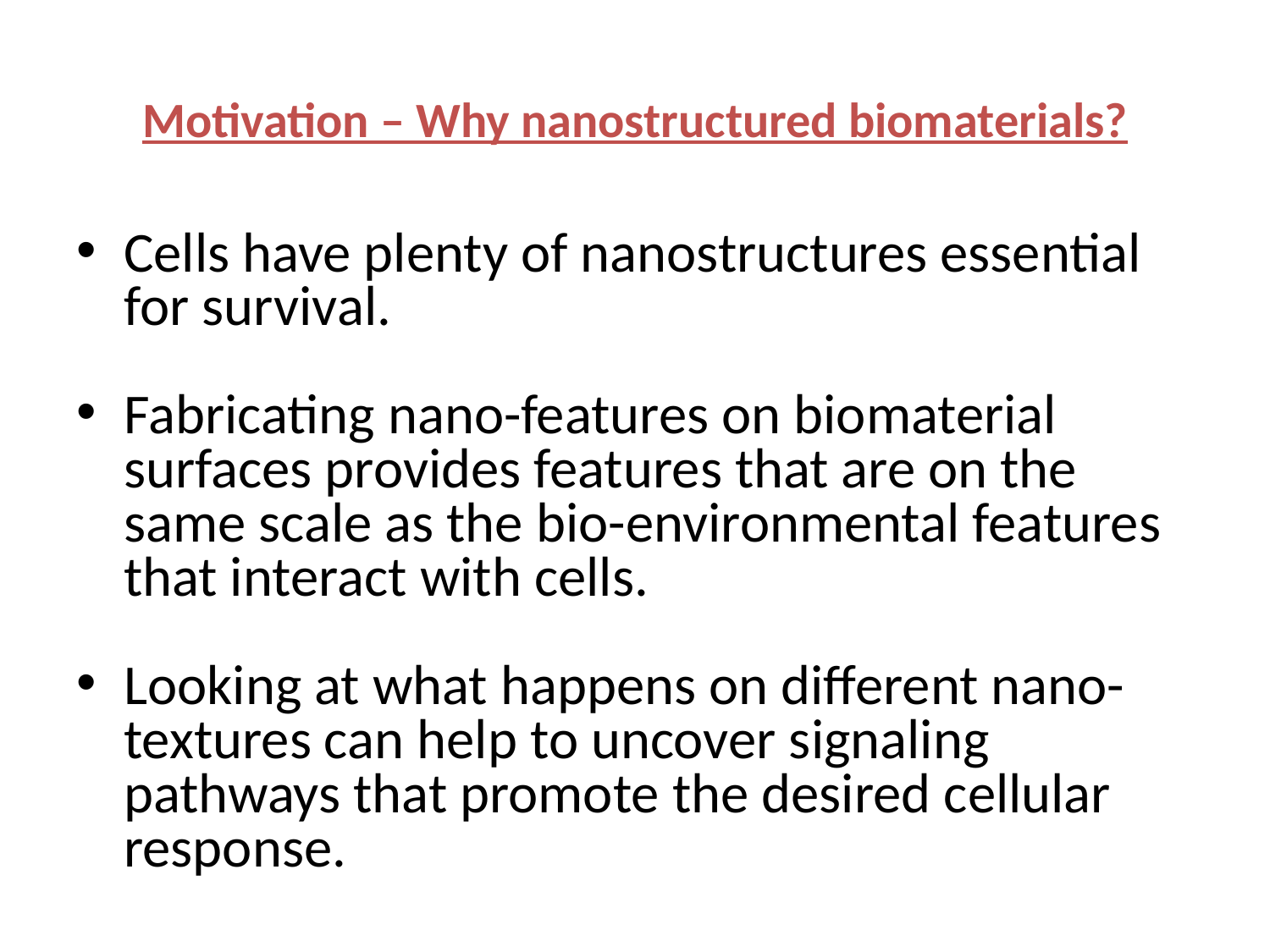

# Motivation – Why nanostructured biomaterials?
Cells have plenty of nanostructures essential for survival.

Fabricating nano-features on biomaterial surfaces provides features that are on the same scale as the bio-environmental features that interact with cells.

Looking at what happens on different nano-textures can help to uncover signaling pathways that promote the desired cellular response.